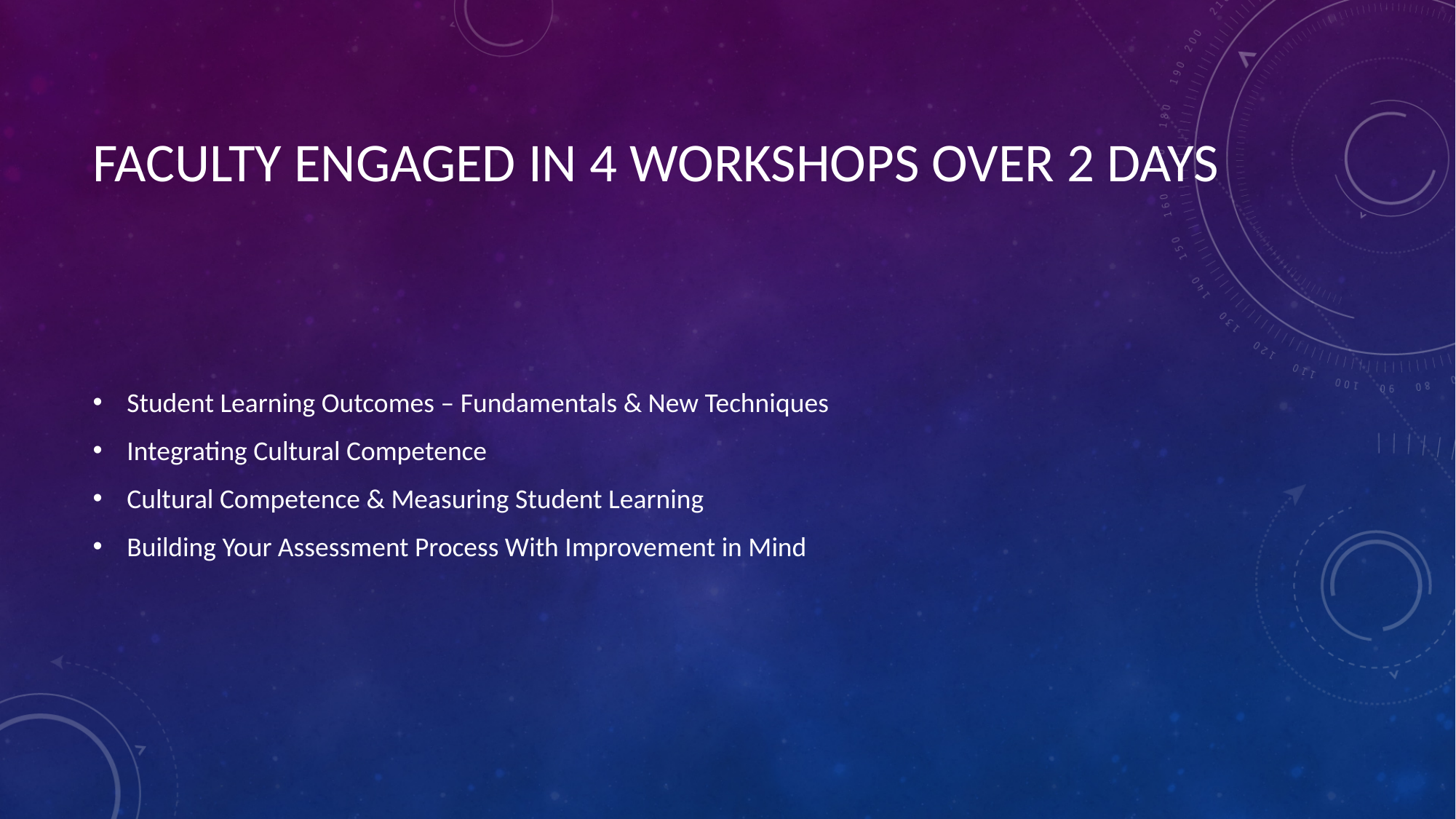

# Faculty engaged in 4 workshops over 2 days
Student Learning Outcomes – Fundamentals & New Techniques
Integrating Cultural Competence
Cultural Competence & Measuring Student Learning
Building Your Assessment Process With Improvement in Mind